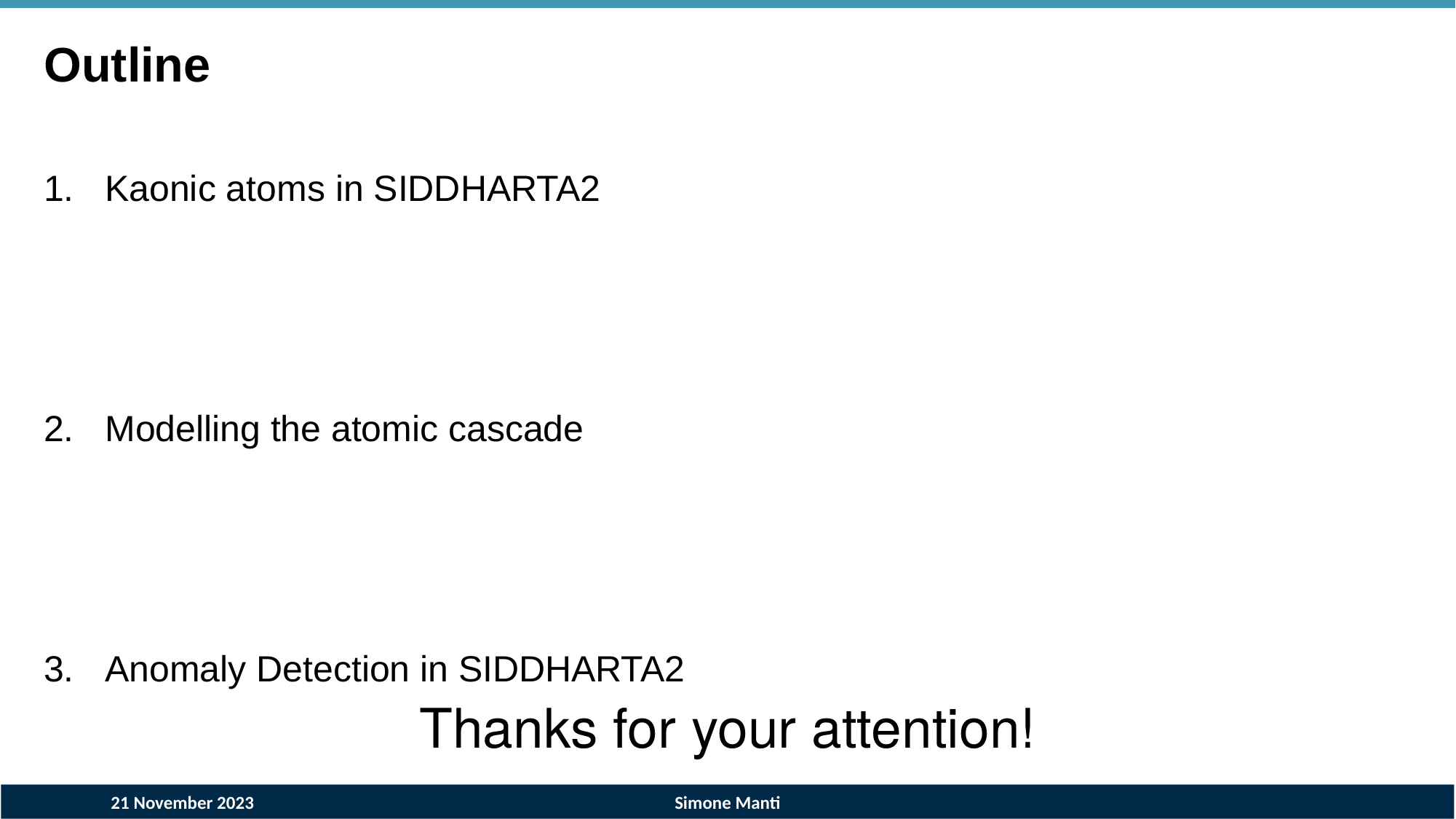

Outline
Kaonic atoms in SIDDHARTA2
Modelling the atomic cascade
Anomaly Detection in SIDDHARTA2
Thanks for your attention!
Simone Manti
21 November 2023
21